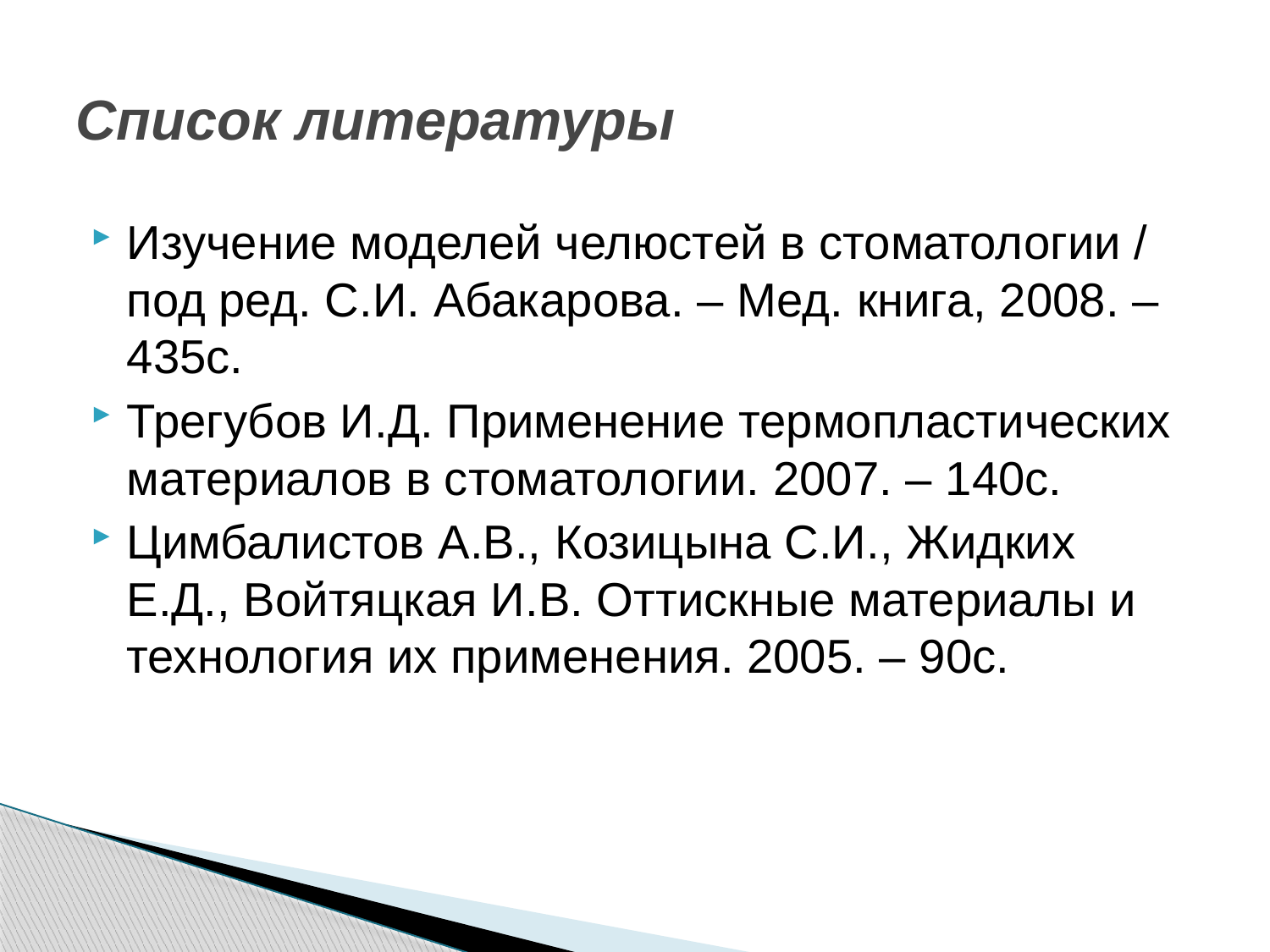

# Список литературы
Изучение моделей челюстей в стоматологии / под ред. С.И. Абакарова. – Мед. книга, 2008. – 435с.
Трегубов И.Д. Применение термопластических материалов в стоматологии. 2007. – 140с.
Цимбалистов А.В., Козицына С.И., Жидких Е.Д., Войтяцкая И.В. Оттискные материалы и технология их применения. 2005. – 90с.